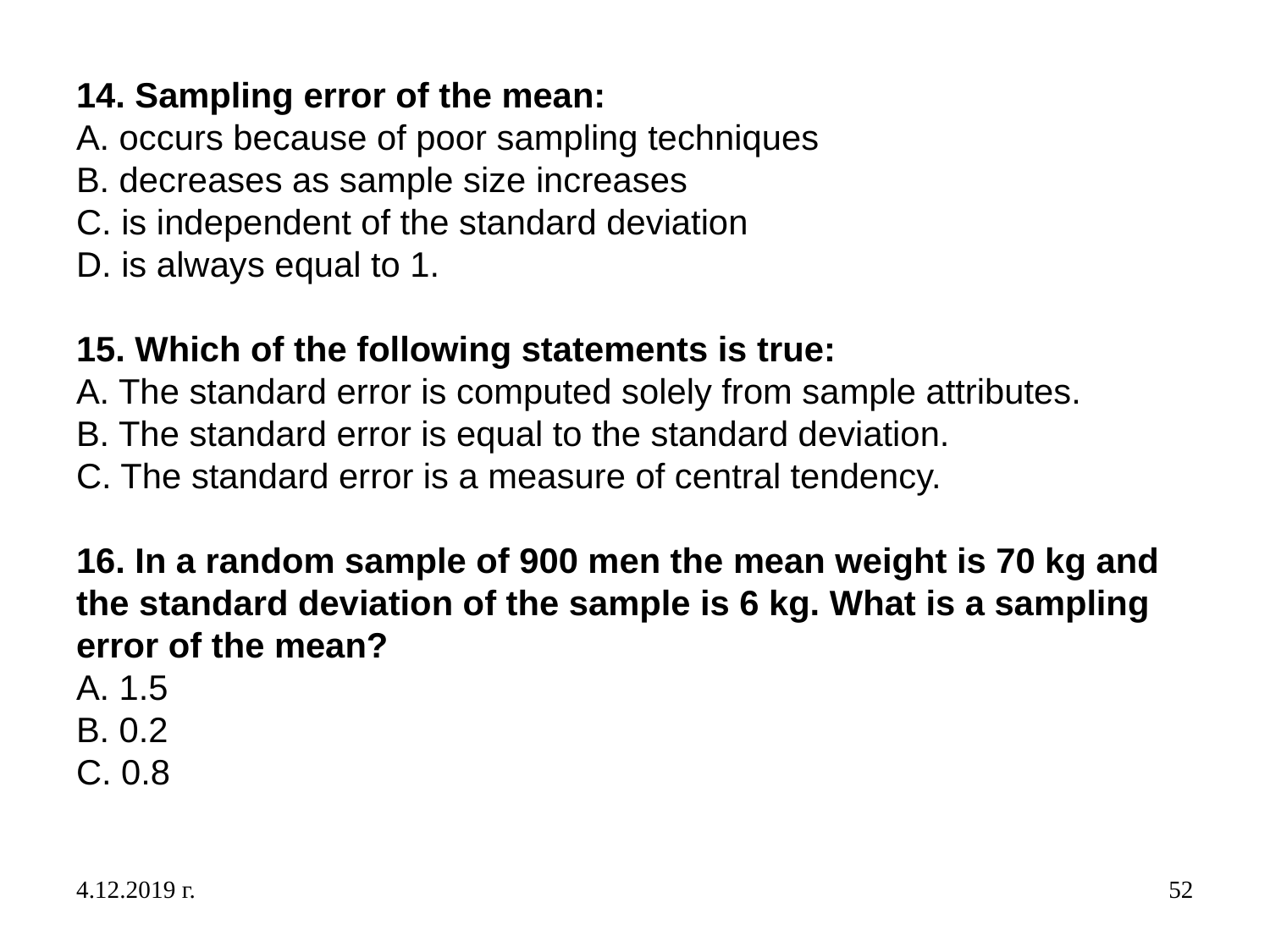

# 14. Sampling error of the mean: A. occurs because of poor sampling techniques B. decreases as sample size increases C. is independent of the standard deviation D. is always equal to 1.   15. Which of the following statements is true: A. The standard error is computed solely from sample attributes. B. The standard error is equal to the standard deviation. C. The standard error is a measure of central tendency. 16. In a random sample of 900 men the mean weight is 70 kg and the standard deviation of the sample is 6 kg. What is a sampling error of the mean? A. 1.5 B. 0.2 C. 0.8
4.12.2019 г.
52